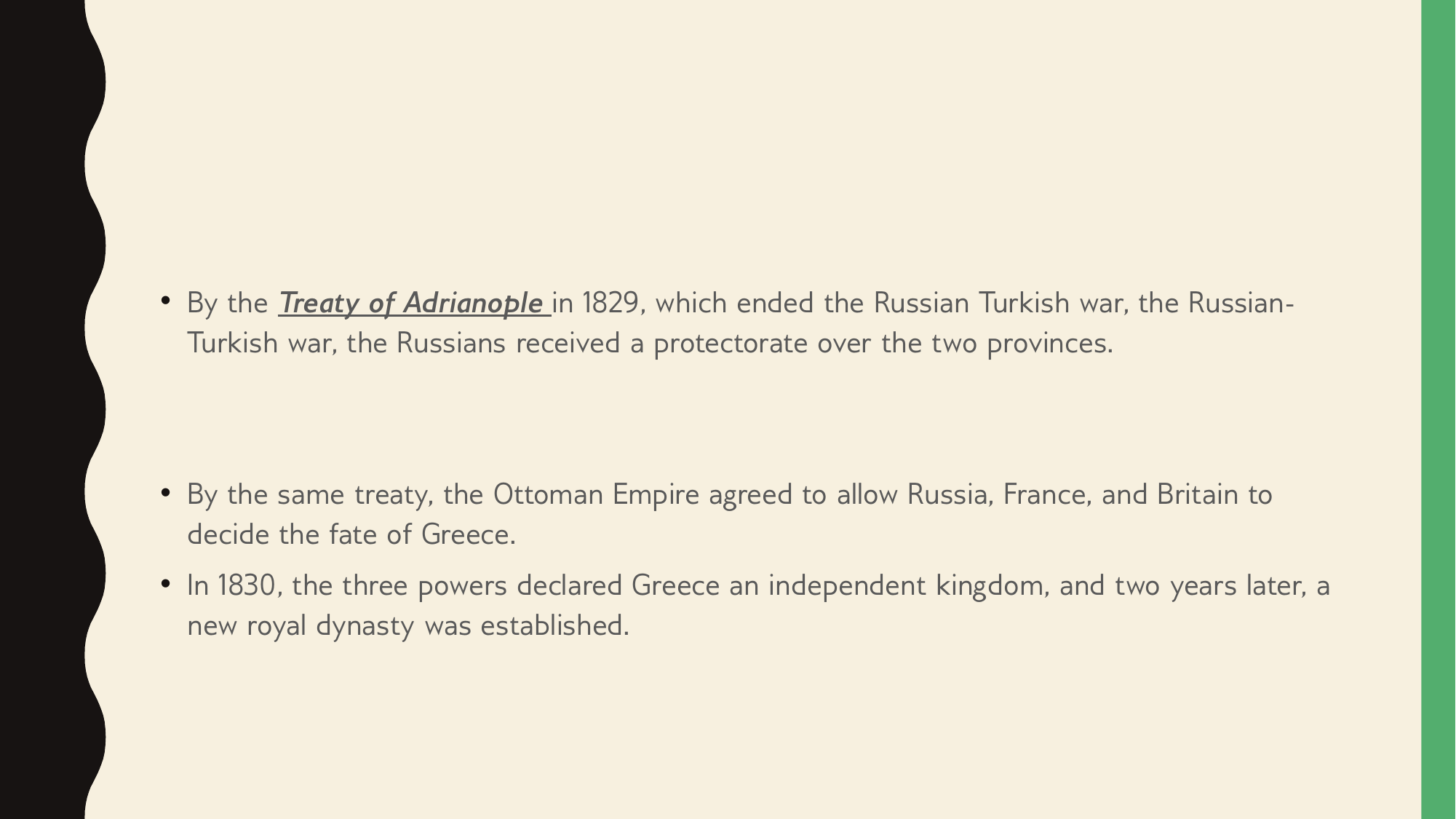

#
By the Treaty of Adrianople in 1829, which ended the Russian Turkish war, the Russian-Turkish war, the Russians received a protectorate over the two provinces.

By the same treaty, the Ottoman Empire agreed to allow Russia, France, and Britain to decide the fate of Greece.
In 1830, the three powers declared Greece an independent kingdom, and two years later, a new royal dynasty was established.